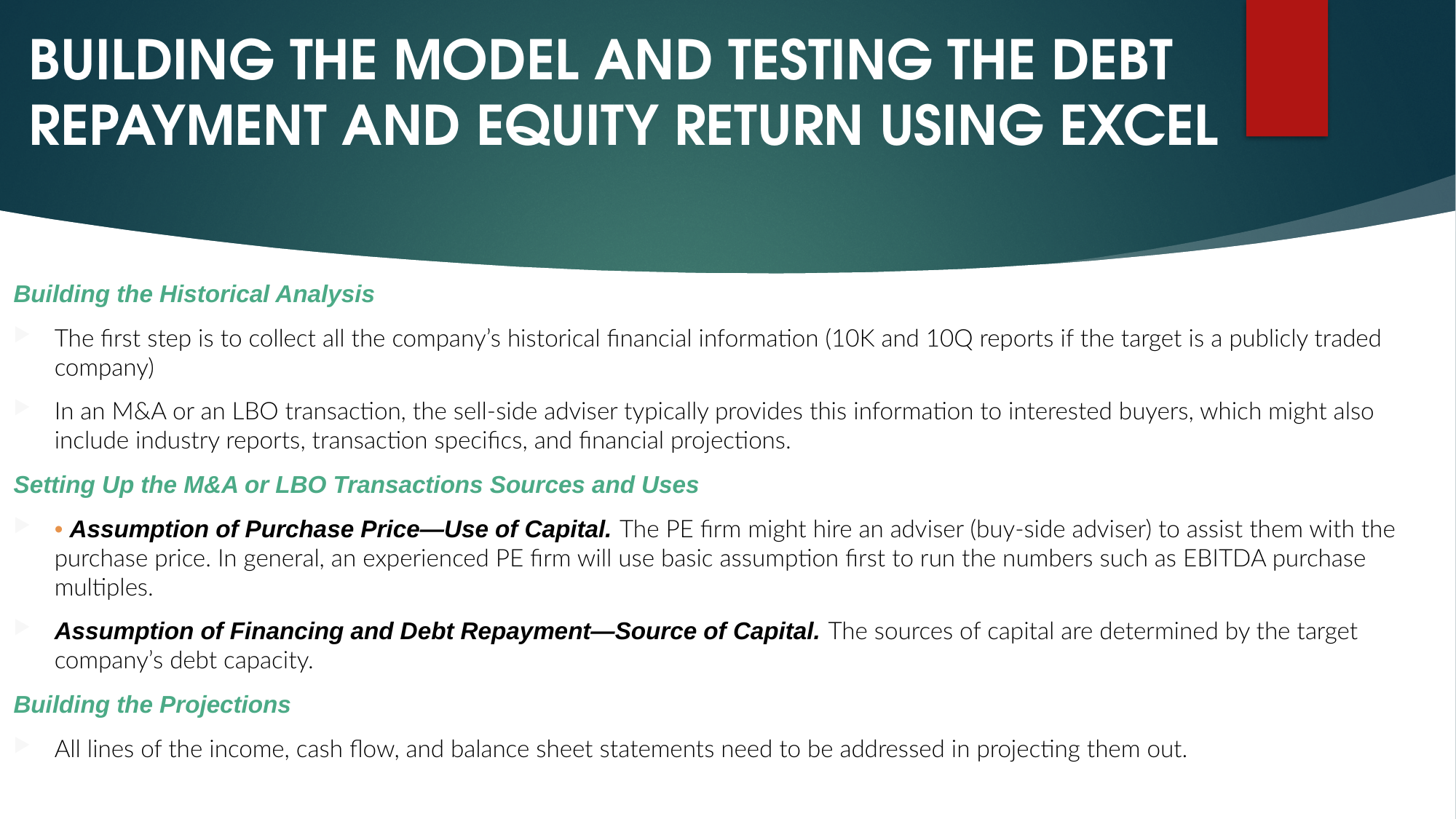

# BUILDING THE MODEL AND TESTING THE DEBT REPAYMENT AND EQUITY RETURN USING EXCEL

Building the Historical Analysis
The first step is to collect all the company’s historical financial information (10K and 10Q reports if the target is a publicly traded company)
In an M&A or an LBO transaction, the sell-side adviser typically provides this information to interested buyers, which might also include industry reports, transaction specifics, and financial projections.
Setting Up the M&A or LBO Transactions Sources and Uses
• Assumption of Purchase Price—Use of Capital. The PE firm might hire an adviser (buy-side adviser) to assist them with the purchase price. In general, an experienced PE firm will use basic assumption first to run the numbers such as EBITDA purchase multiples.
Assumption of Financing and Debt Repayment—Source of Capital. The sources of capital are determined by the target company’s debt capacity.
Building the Projections
All lines of the income, cash flow, and balance sheet statements need to be addressed in projecting them out.